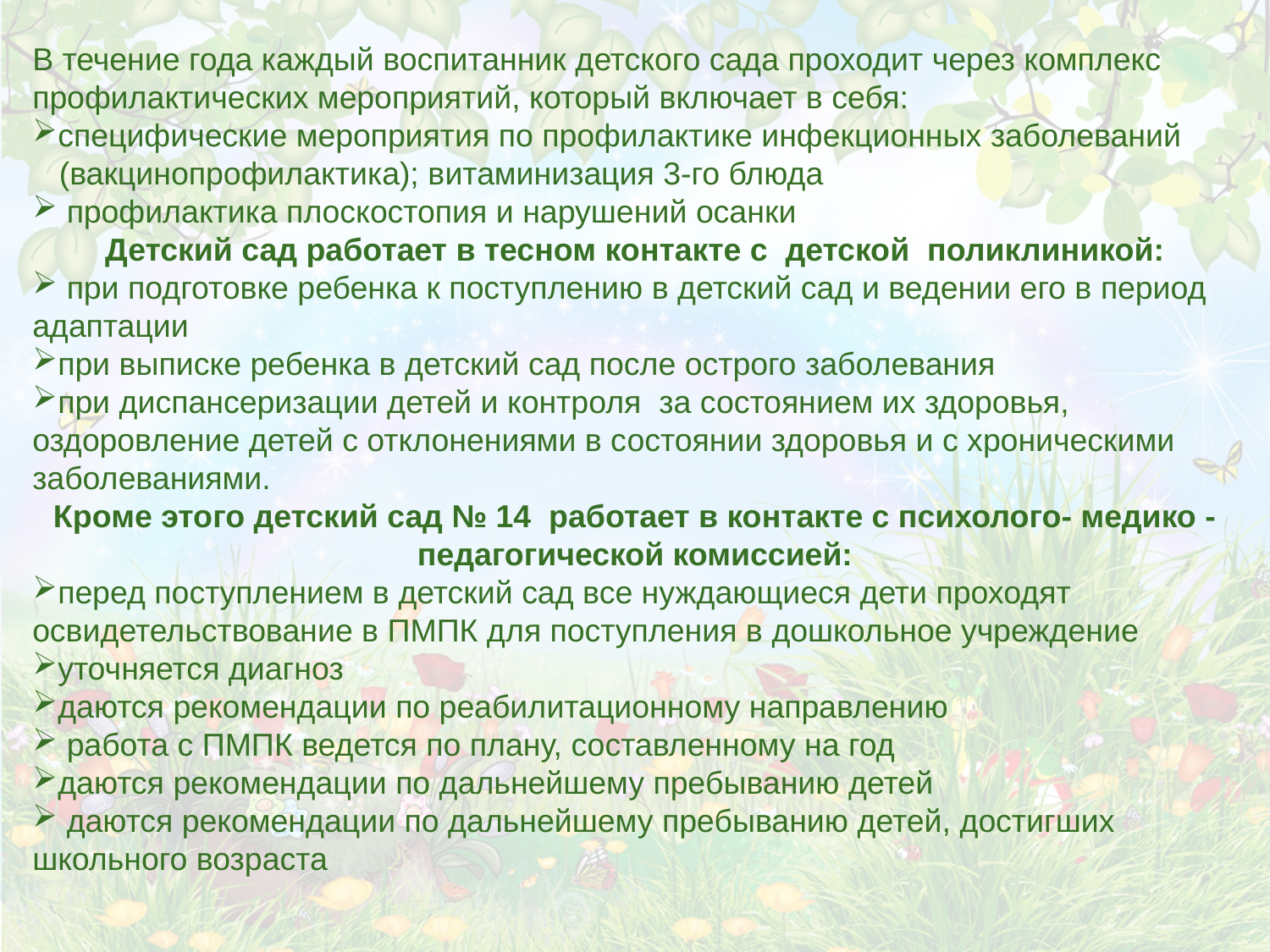

В течение года каждый воспитанник детского сада проходит через комплекс профилактических мероприятий, который включает в себя:
специфические мероприятия по профилактике инфекционных заболеваний
   (вакцинопрофилактика); витаминизация 3-го блюда
 профилактика плоскостопия и нарушений осанки
Детский сад работает в тесном контакте с  детской  поликлиникой:
 при подготовке ребенка к поступлению в детский сад и ведении его в период адаптации
при выписке ребенка в детский сад после острого заболевания
при диспансеризации детей и контроля  за состоянием их здоровья, оздоровление детей с отклонениями в состоянии здоровья и с хроническими заболеваниями.
Кроме этого детский сад № 14  работает в контакте с психолого- медико -педагогической комиссией:
перед поступлением в детский сад все нуждающиеся дети проходят освидетельствование в ПМПК для поступления в дошкольное учреждение
уточняется диагноз
даются рекомендации по реабилитационному направлению
 работа с ПМПК ведется по плану, составленному на год
даются рекомендации по дальнейшему пребыванию детей
 даются рекомендации по дальнейшему пребыванию детей, достигших школьного возраста